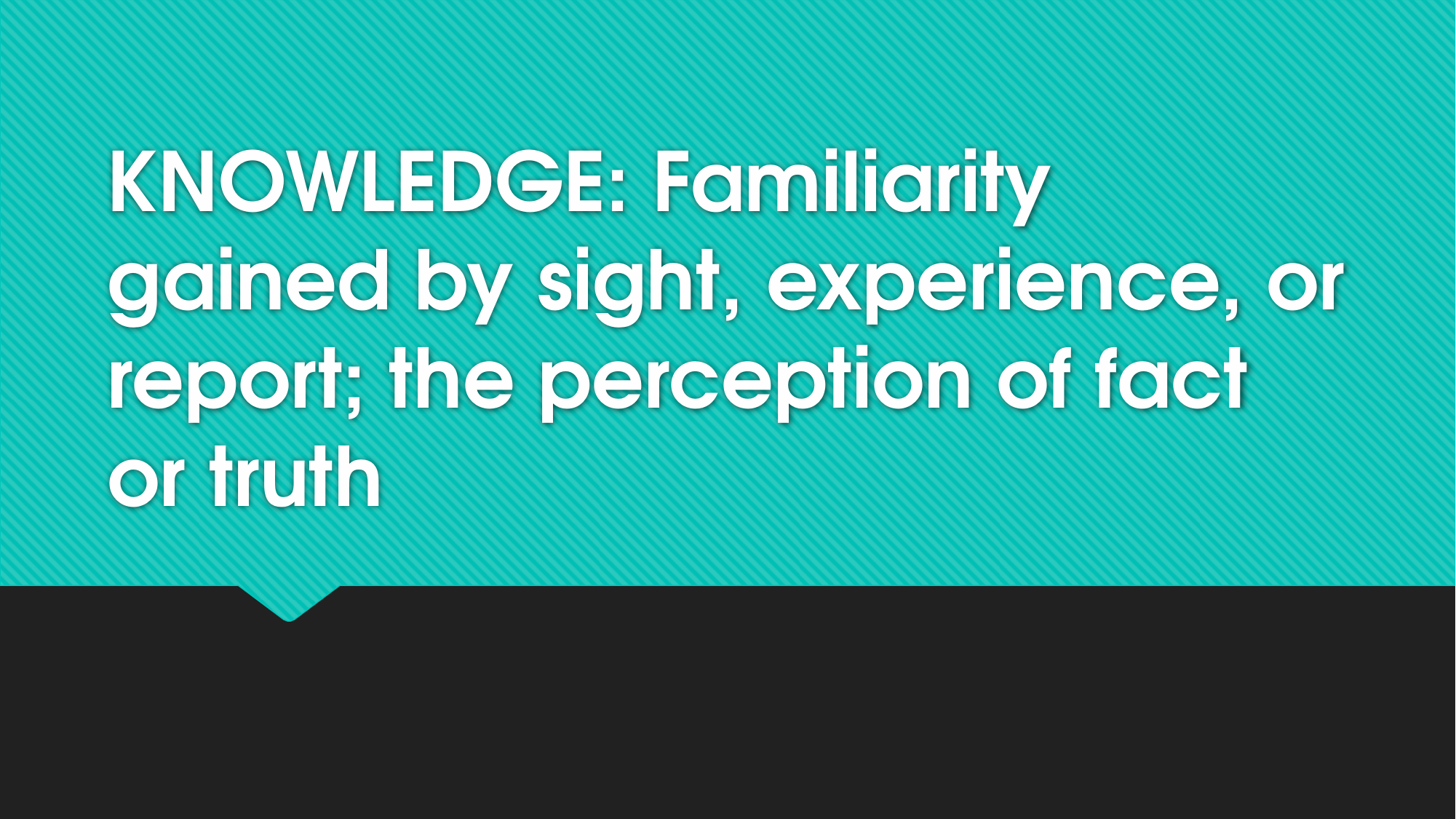

# KNOWLEDGE: Familiarity gained by sight, experience, or report; the perception of fact or truth